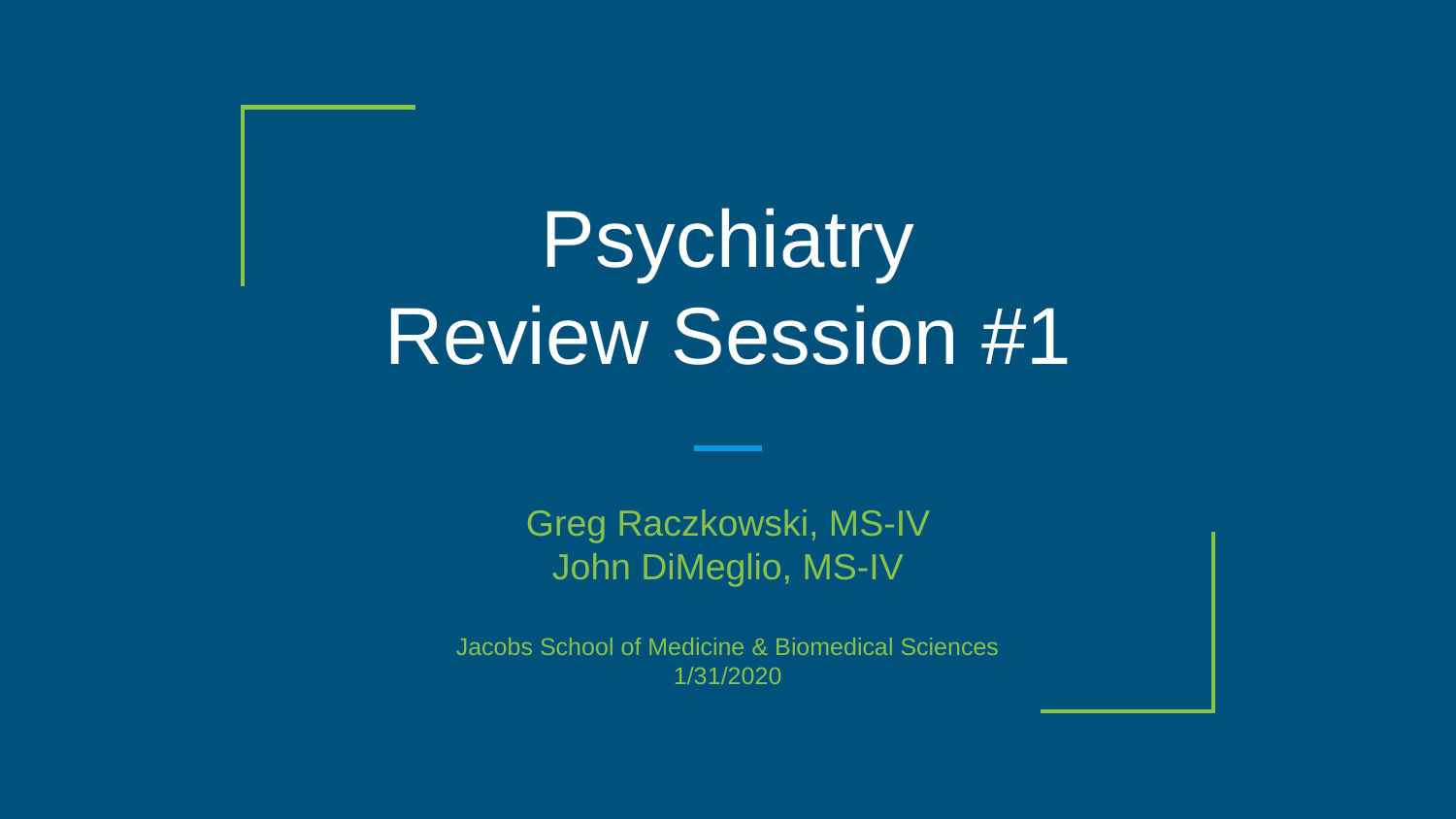

# Psychiatry
Review Session #1
Greg Raczkowski, MS-IV
John DiMeglio, MS-IV

Jacobs School of Medicine & Biomedical Sciences
1/31/2020